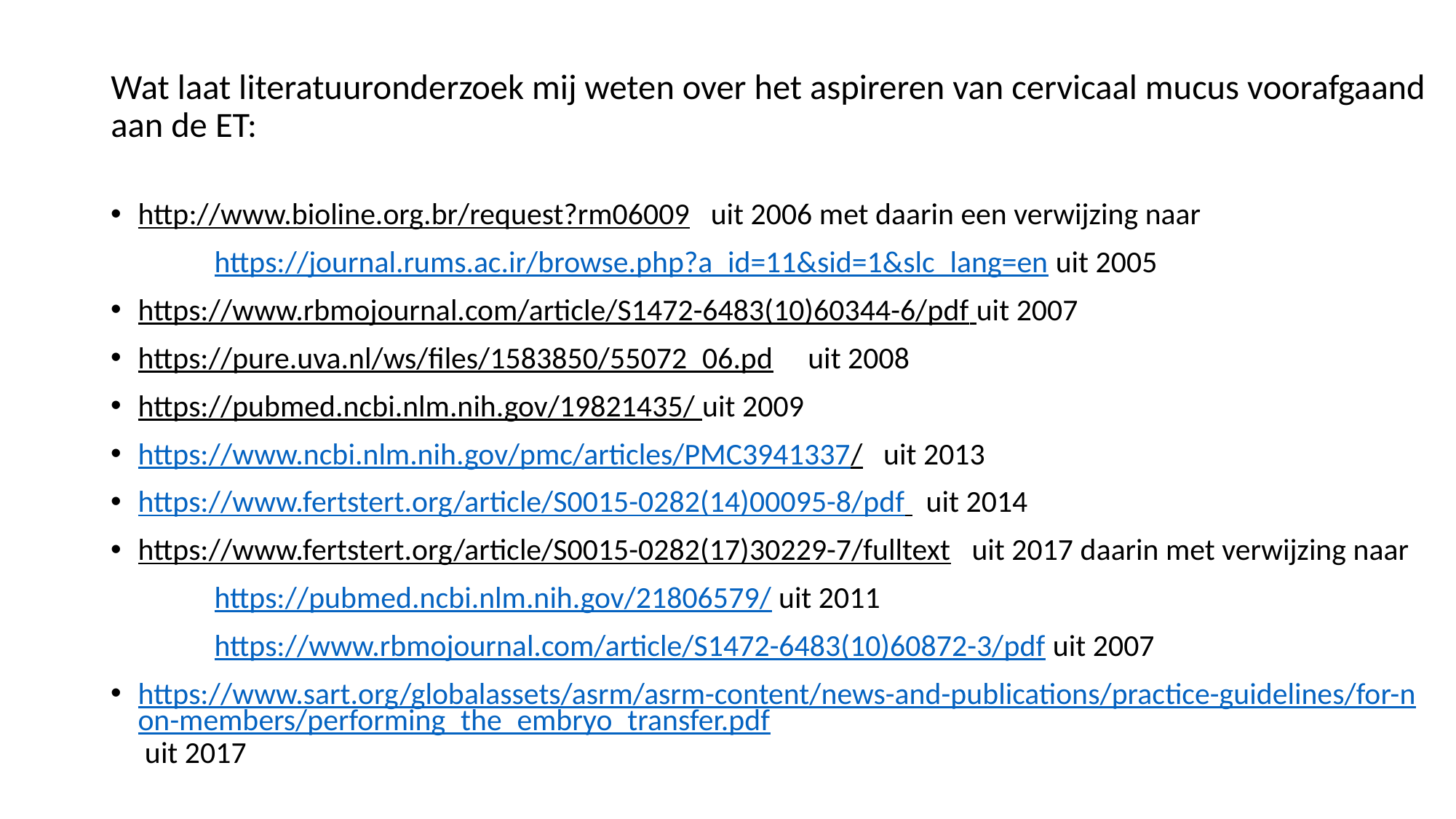

# Wat laat literatuuronderzoek mij weten over het aspireren van cervicaal mucus voorafgaand aan de ET:
http://www.bioline.org.br/request?rm06009   uit 2006 met daarin een verwijzing naar
               https://journal.rums.ac.ir/browse.php?a_id=11&sid=1&slc_lang=en uit 2005
https://www.rbmojournal.com/article/S1472-6483(10)60344-6/pdf uit 2007
https://pure.uva.nl/ws/files/1583850/55072_06.pd     uit 2008
https://pubmed.ncbi.nlm.nih.gov/19821435/ uit 2009
https://www.ncbi.nlm.nih.gov/pmc/articles/PMC3941337/   uit 2013
https://www.fertstert.org/article/S0015-0282(14)00095-8/pdf   uit 2014
https://www.fertstert.org/article/S0015-0282(17)30229-7/fulltext   uit 2017 daarin met verwijzing naar
               https://pubmed.ncbi.nlm.nih.gov/21806579/ uit 2011
               https://www.rbmojournal.com/article/S1472-6483(10)60872-3/pdf uit 2007
https://www.sart.org/globalassets/asrm/asrm-content/news-and-publications/practice-guidelines/for-non-members/performing_the_embryo_transfer.pdf uit 2017